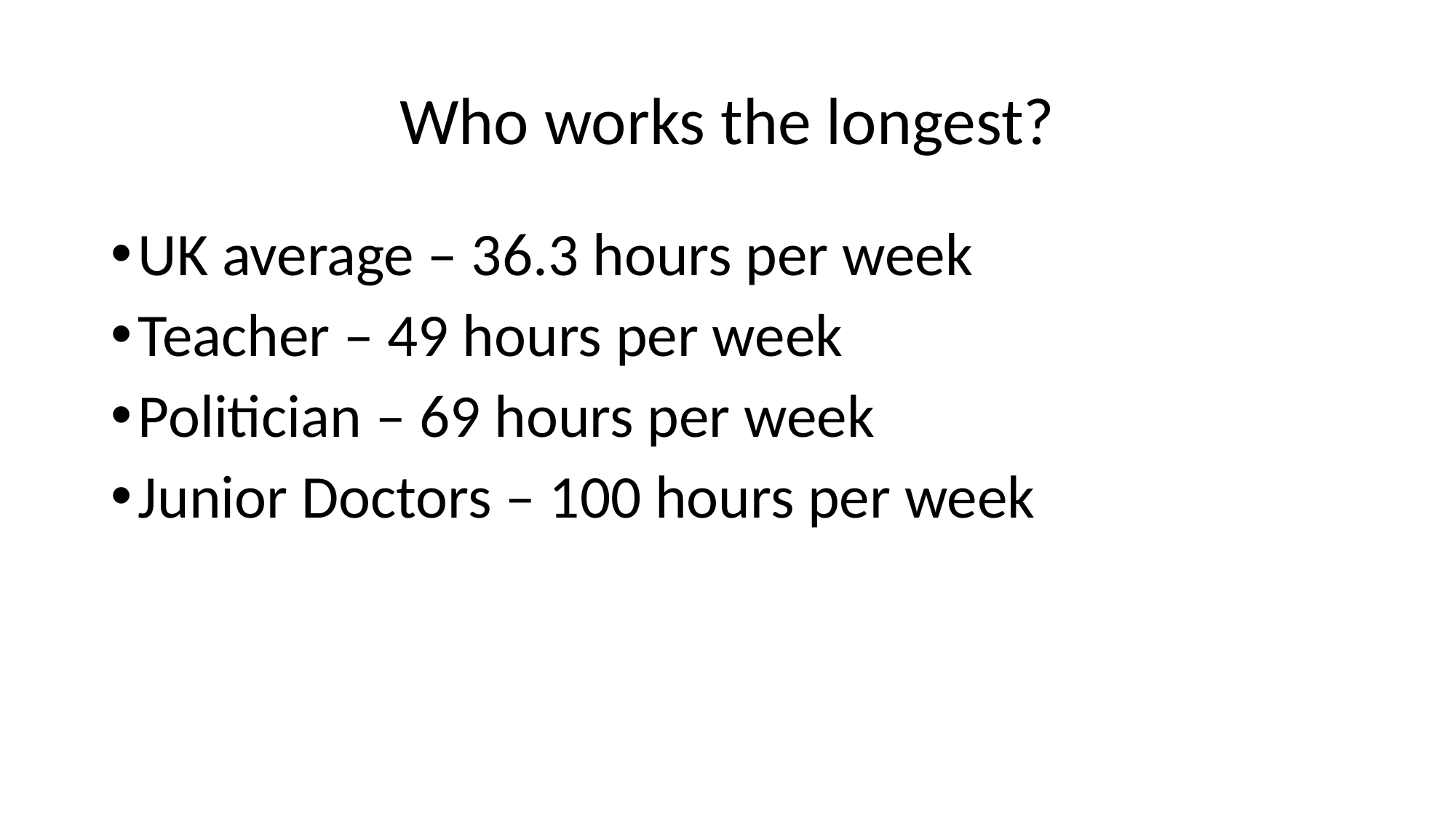

# Who works the longest?
UK average – 36.3 hours per week
Teacher – 49 hours per week
Politician – 69 hours per week
Junior Doctors – 100 hours per week